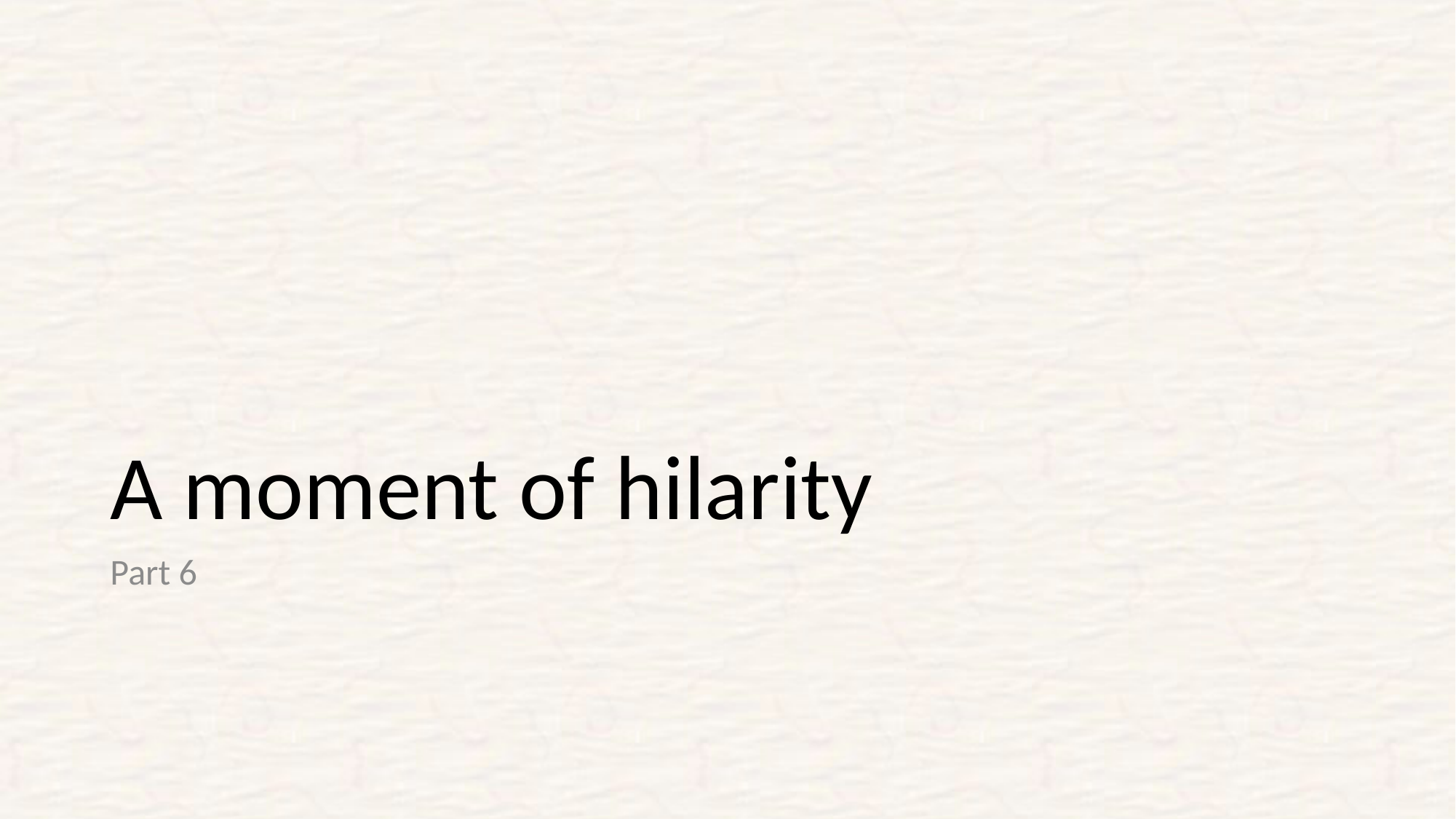

# A moment of hilarity
Part 6